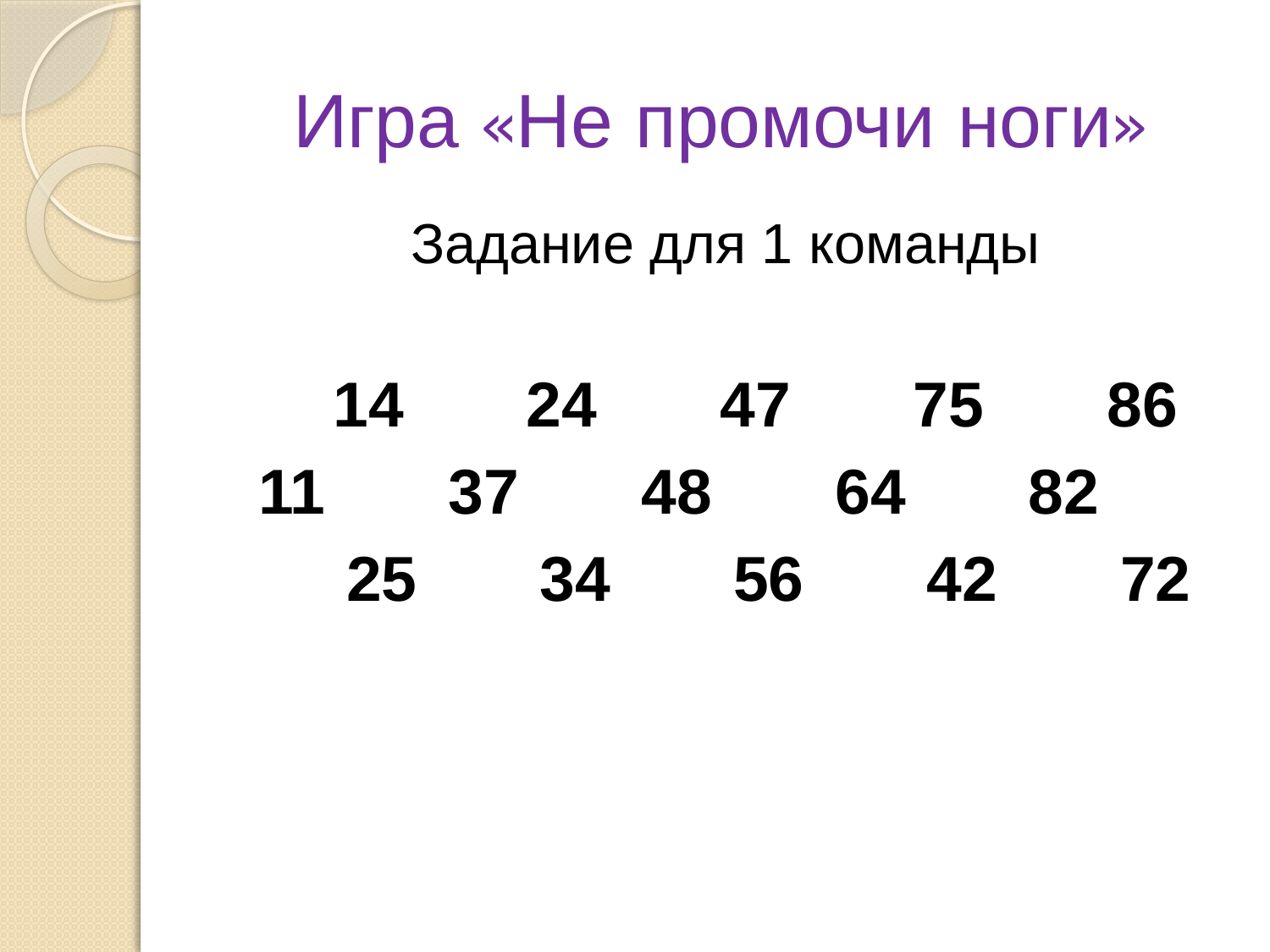

# Игра «Не промочи ноги»
Задание для 1 команды

       14       24       47       75       86
  11       37       48       64       82
       25       34       56       42       72